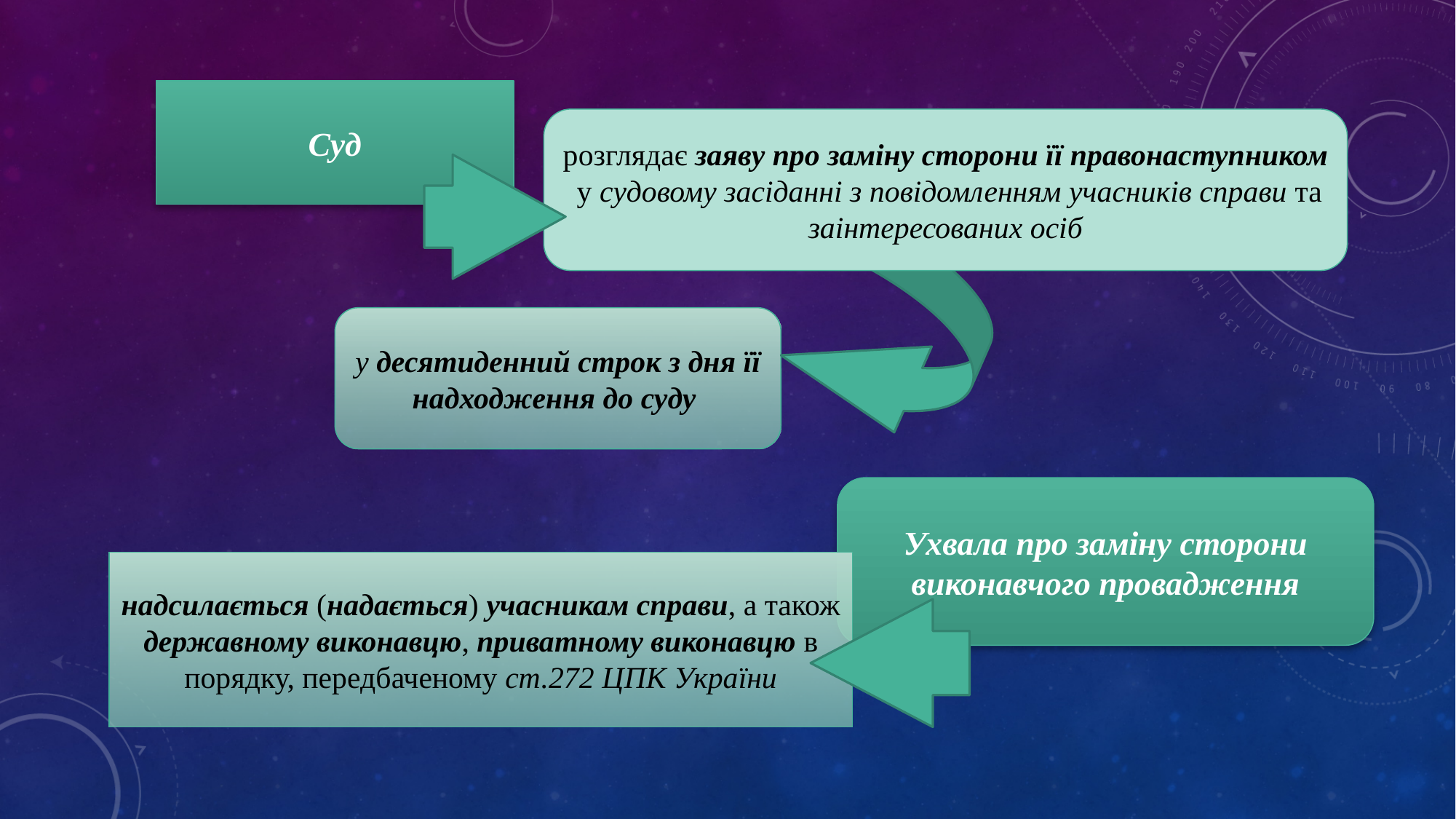

Суд
розглядає заяву про заміну сторони її правонаступником  у судовому засіданні з повідомленням учасників справи та заінтересованих осіб

у десятиденний строк з дня її надходження до суду
Ухвала про заміну сторони виконавчого провадження
надсилається (надається) учасникам справи, а також державному виконавцю, приватному виконавцю в порядку, передбаченому ст.272 ЦПК України